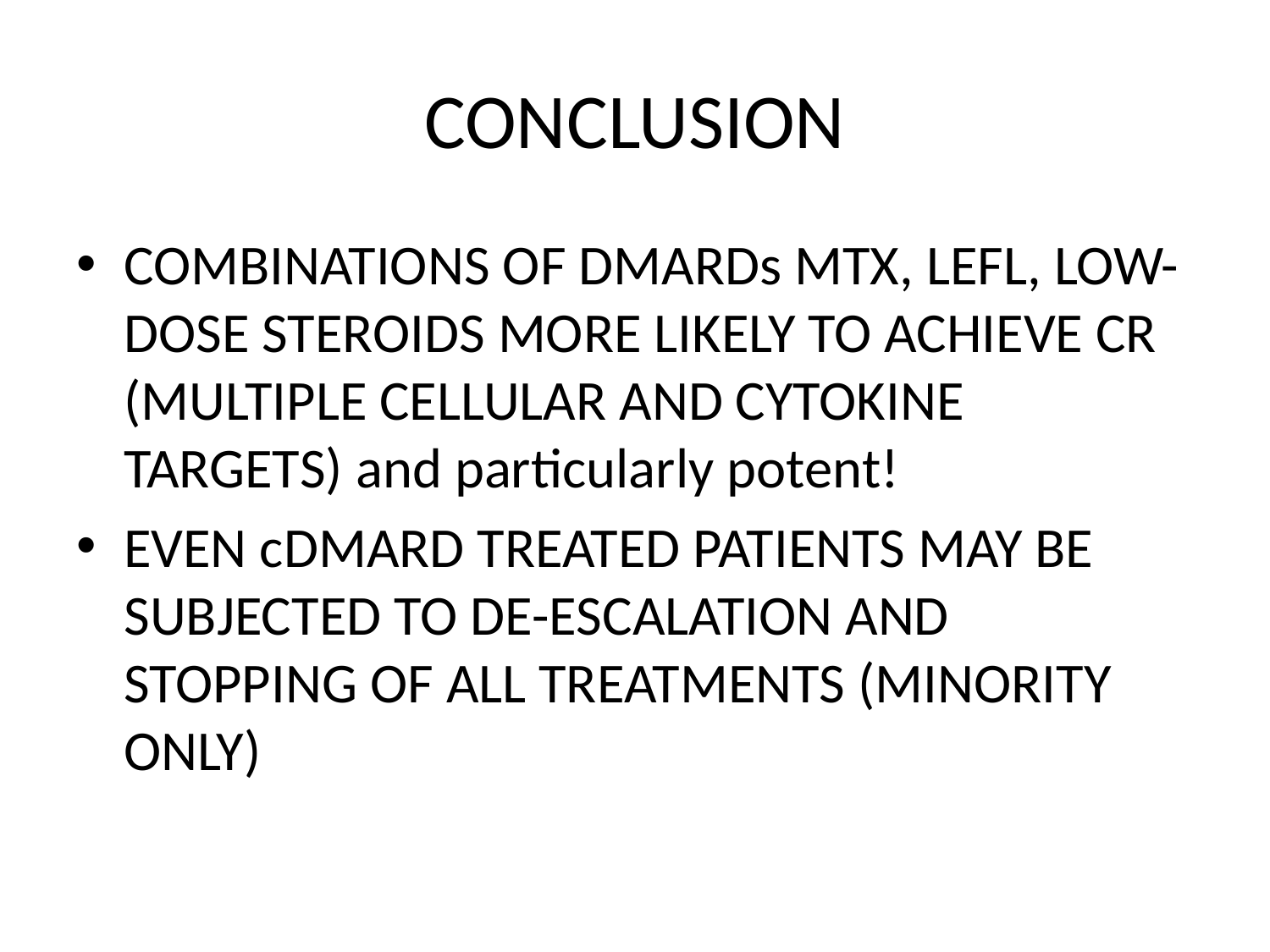

# CONCLUSION
COMBINATIONS OF DMARDs MTX, LEFL, LOW-DOSE STEROIDS MORE LIKELY TO ACHIEVE CR (MULTIPLE CELLULAR AND CYTOKINE TARGETS) and particularly potent!
EVEN cDMARD TREATED PATIENTS MAY BE SUBJECTED TO DE-ESCALATION AND STOPPING OF ALL TREATMENTS (MINORITY ONLY)